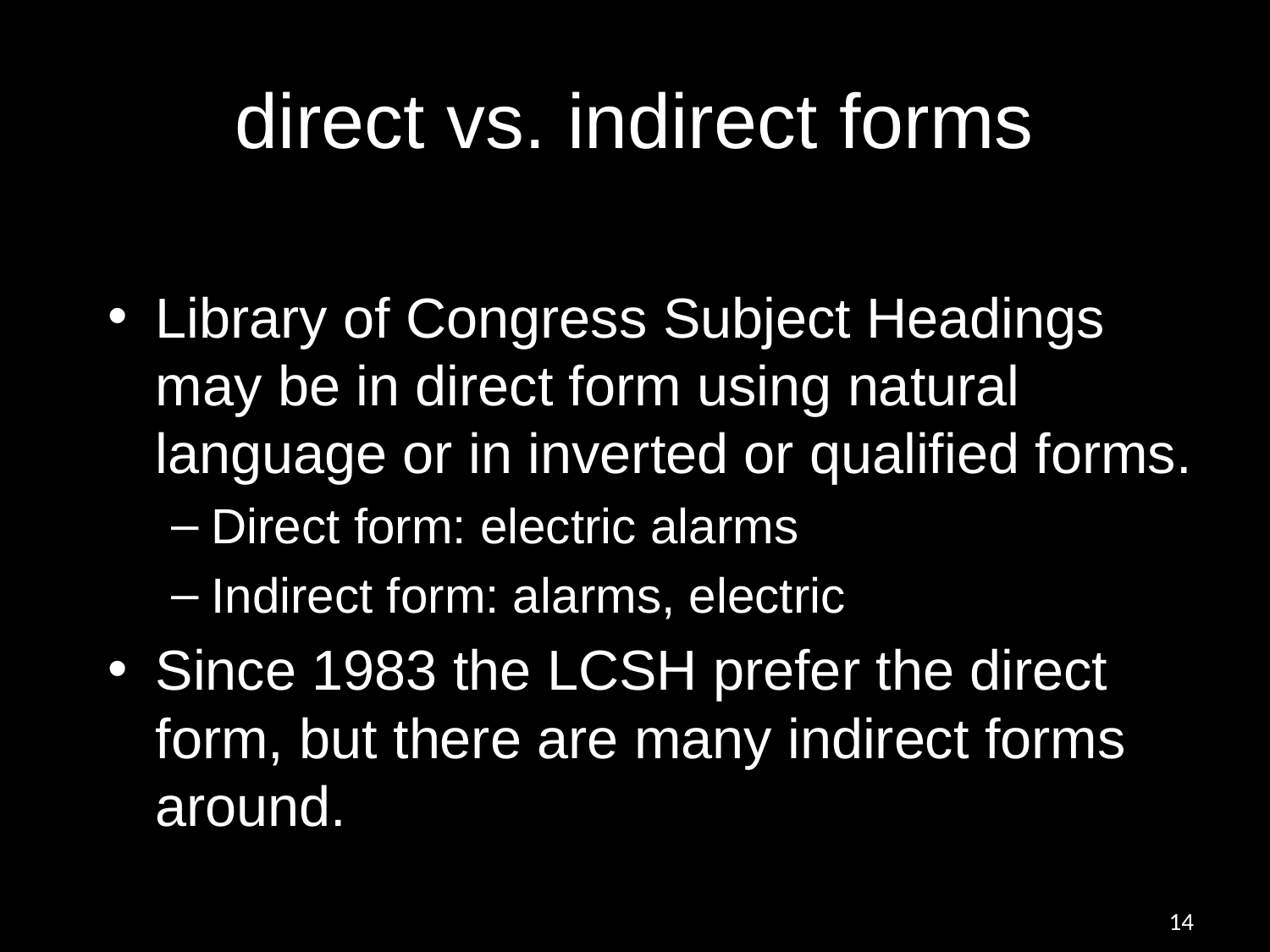

# direct vs. indirect forms
Library of Congress Subject Headings may be in direct form using natural language or in inverted or qualified forms.
Direct form: electric alarms
Indirect form: alarms, electric
Since 1983 the LCSH prefer the direct  form, but there are many indirect forms around.

14